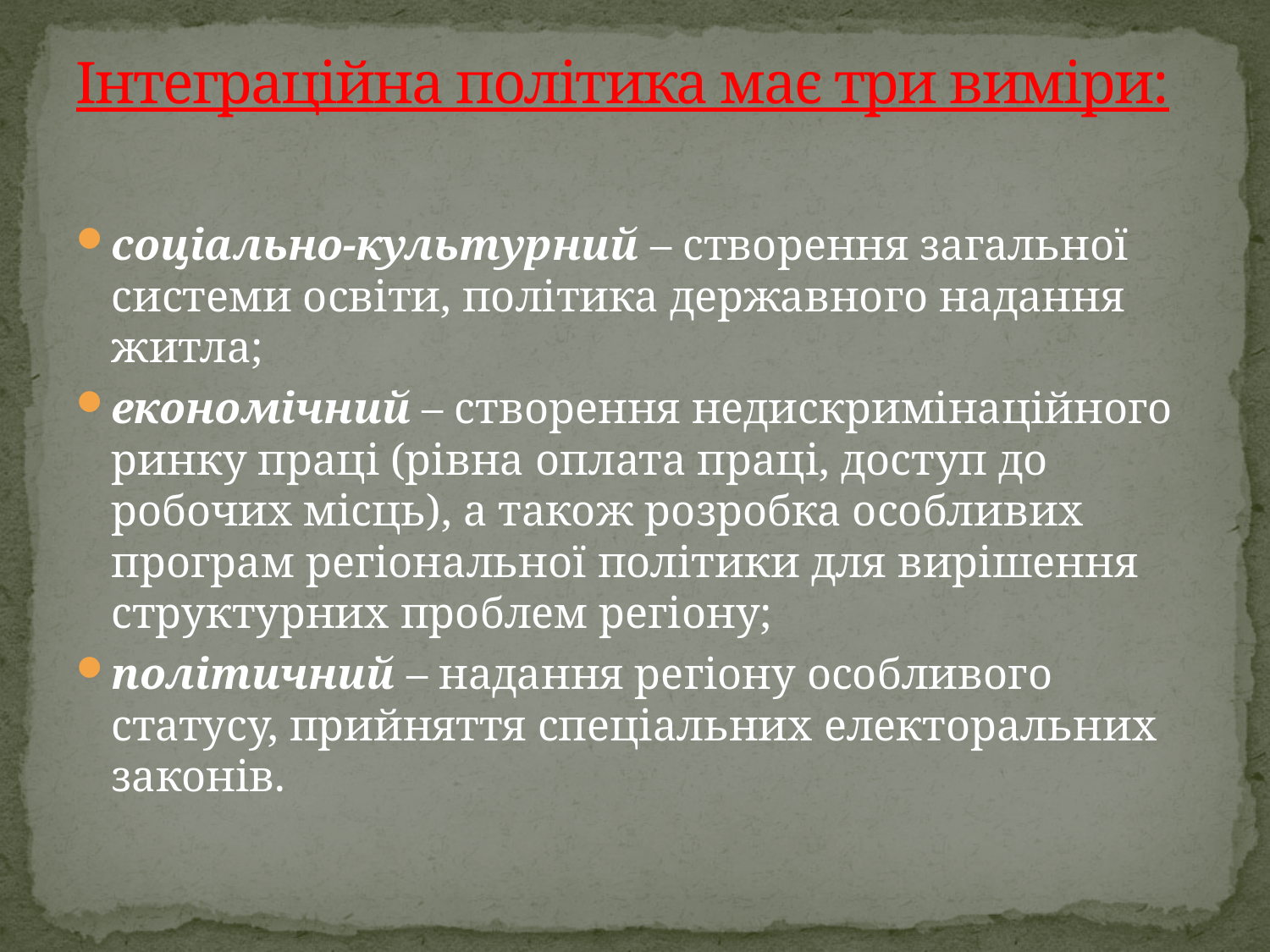

# Інтеграційна політика має три виміри:
соціально-культурний – створення загальної системи освіти, політика державного надання житла;
економічний – створення недискримінаційного ринку праці (рівна оплата праці, доступ до робочих місць), а також розробка особливих програм регіональної політики для вирішення структурних проблем регіону;
політичний – надання регіону особливого статусу, прийняття спеціальних електоральних законів.